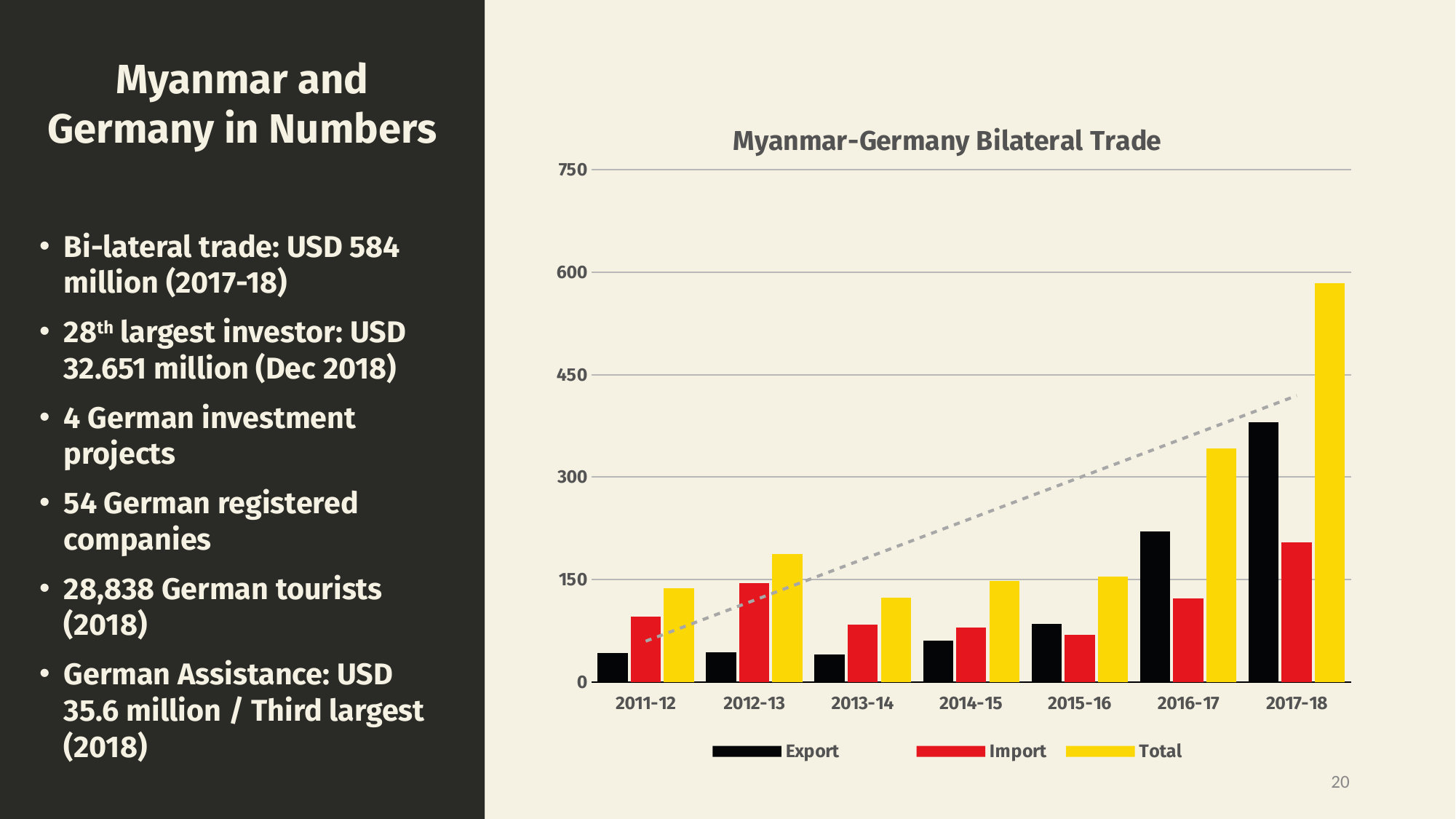

Myanmar and Germany in Numbers

Bi-lateral trade: USD 584 million (2017-18)
28th largest investor: USD 32.651 million (Dec 2018)
4 German investment projects
54 German registered companies
28,838 German tourists (2018)
German Assistance: USD 35.6 million / Third largest (2018)

### Chart: Myanmar-Germany Bilateral Trade

| Category | Export | Import | Total |
|---|---|---|---|
| 2011-12 | 42.329 | 95.119 | 137.448 |
| 2012-13 | 42.979 | 144.553 | 187.532 |
| 2013-14 | 40.361 | 83.236 | 123.597 |
| 2014-15 | 60.094 | 79.091 | 147.185 |
| 2015-16 | 85.04 | 68.741 | 153.781 |
| 2016-17 | 219.742 | 122.367 | 342.109 |
| 2017-18 | 380.06 | 203.952 | 584.012 |
20